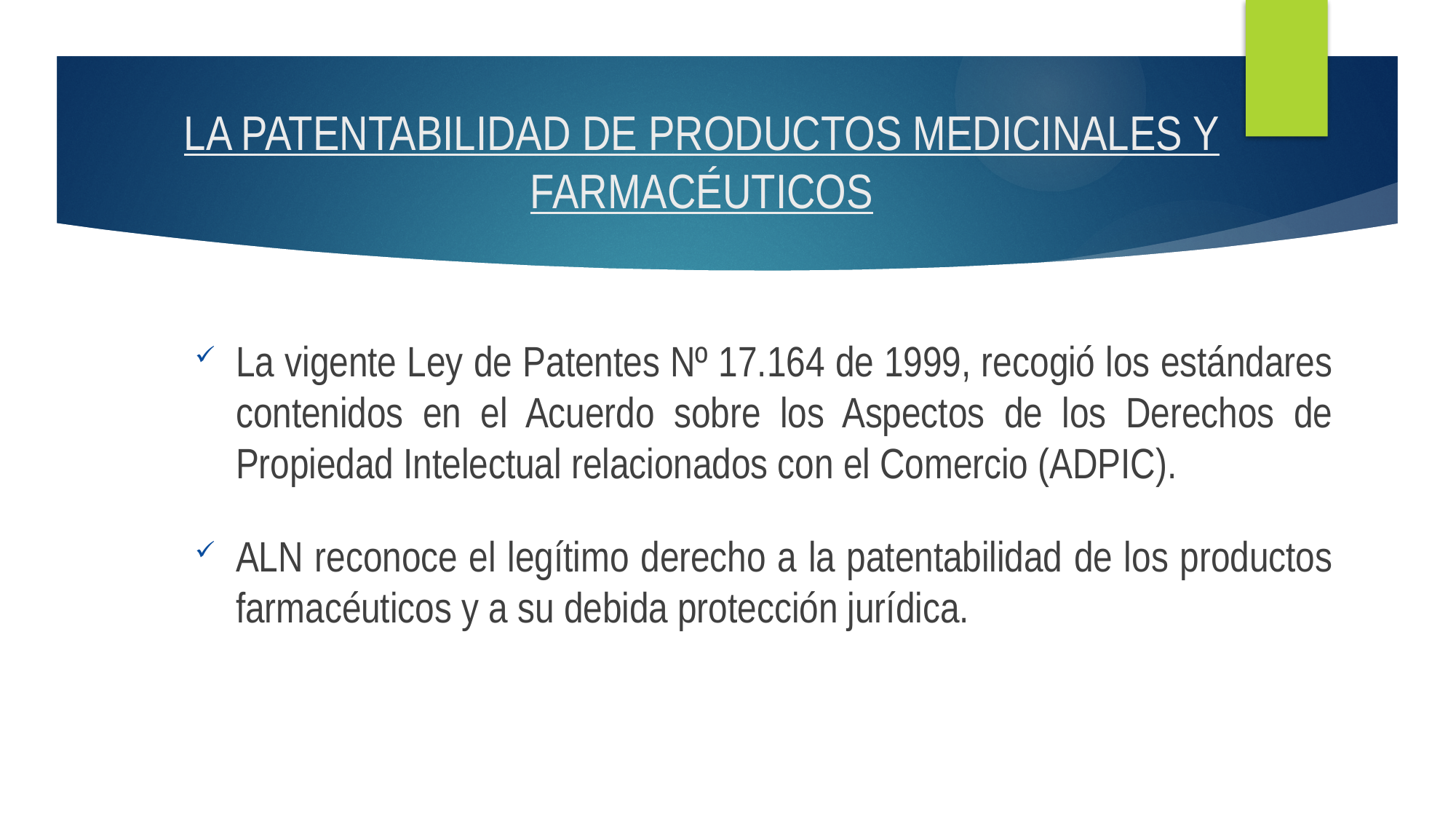

# LA PATENTABILIDAD DE PRODUCTOS MEDICINALES Y FARMACÉUTICOS
La vigente Ley de Patentes Nº 17.164 de 1999, recogió los estándares contenidos en el Acuerdo sobre los Aspectos de los Derechos de Propiedad Intelectual relacionados con el Comercio (ADPIC).
ALN reconoce el legítimo derecho a la patentabilidad de los productos farmacéuticos y a su debida protección jurídica.